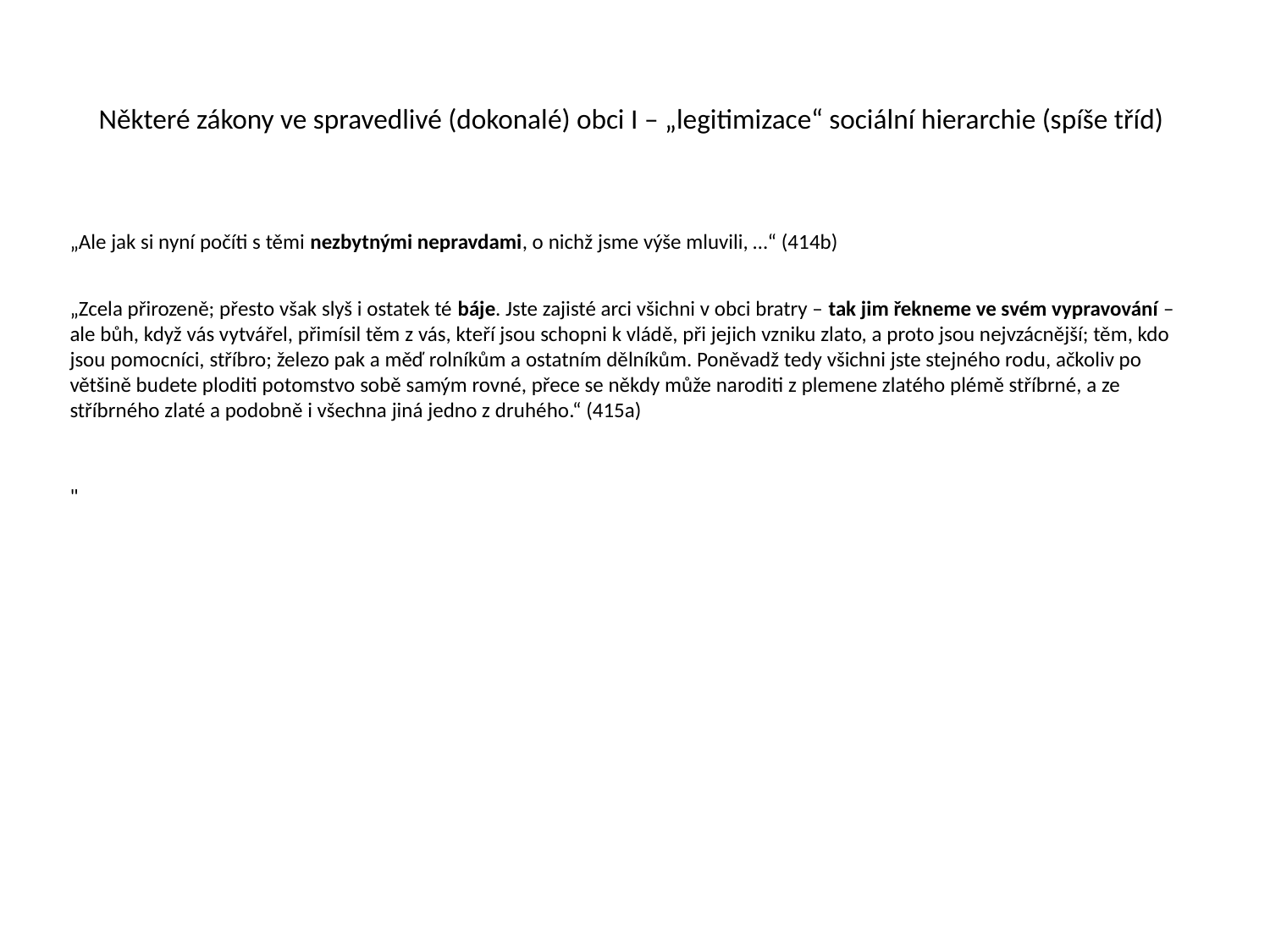

# Některé zákony ve spravedlivé (dokonalé) obci I – „legitimizace“ sociální hierarchie (spíše tříd)
„Ale jak si nyní počíti s těmi nezbytnými nepravdami, o nichž jsme výše mluvili, …“ (414b)

„Zcela přirozeně; přesto však slyš i ostatek té báje. Jste zajisté arci všichni v obci bratry – tak jim řekneme ve svém vypravování – ale bůh, když vás vytvářel, přimísil těm z vás, kteří jsou schopni k vládě, při jejich vzniku zlato, a proto jsou nejvzácnější; těm, kdo jsou pomocníci, stříbro; železo pak a měď rolníkům a ostatním dělníkům. Poněvadž tedy všichni jste stejného rodu, ačkoliv po většině budete ploditi potomstvo sobě samým rovné, přece se někdy může naroditi z plemene zlatého plémě stříbrné, a ze stříbrného zlaté a podobně i všechna jiná jedno z druhého.“ (415a)

"